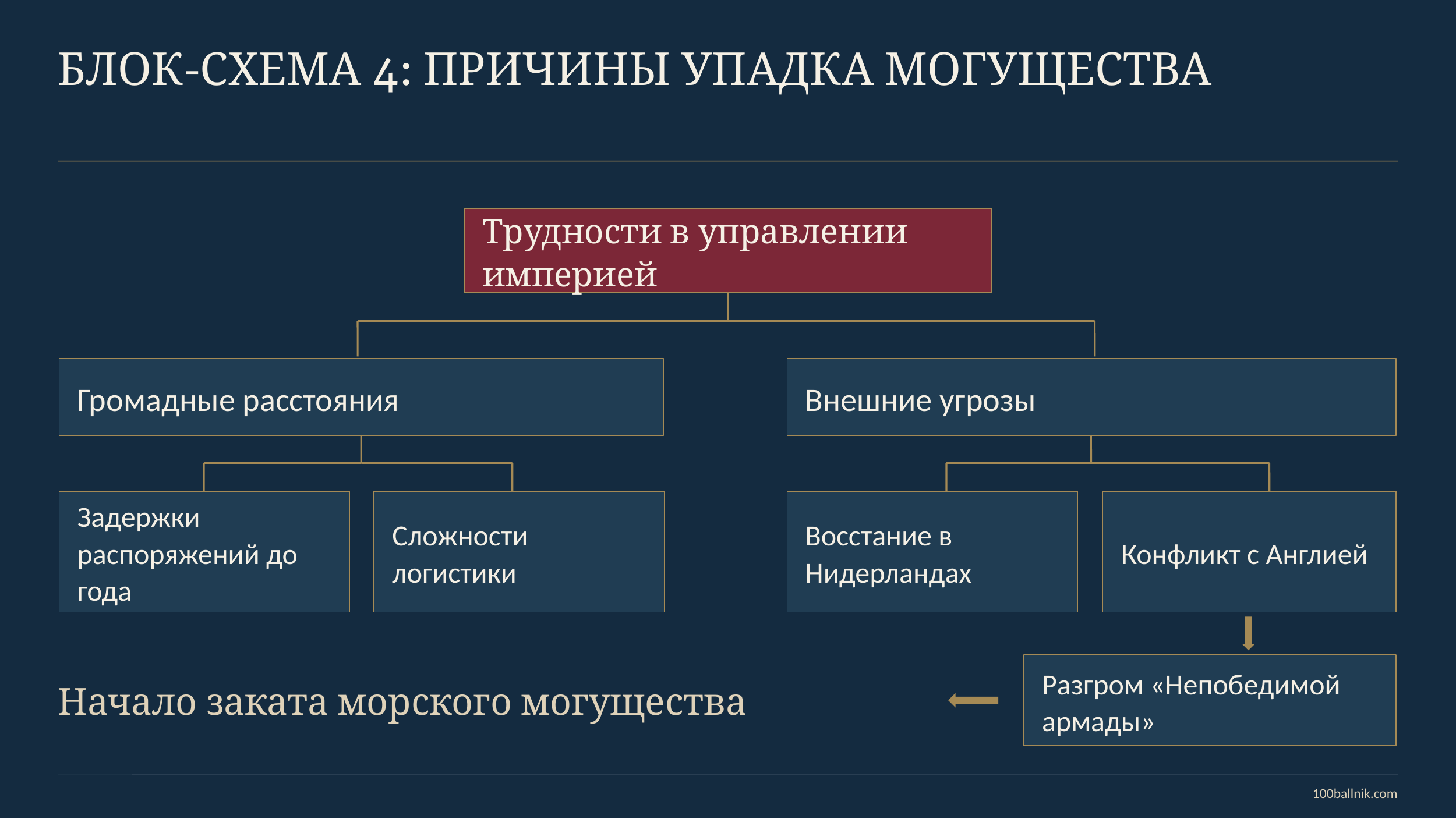

БЛОК-СХЕМА 4: ПРИЧИНЫ УПАДКА МОГУЩЕСТВА

Трудности в управлении империей

Громадные расстояния
Внешние угрозы

Задержки распоряжений до года
Сложности логистики
Восстание в Нидерландах
Конфликт с Англией

Разгром «Непобедимой армады»
Начало заката морского могущества

100ballnik.com